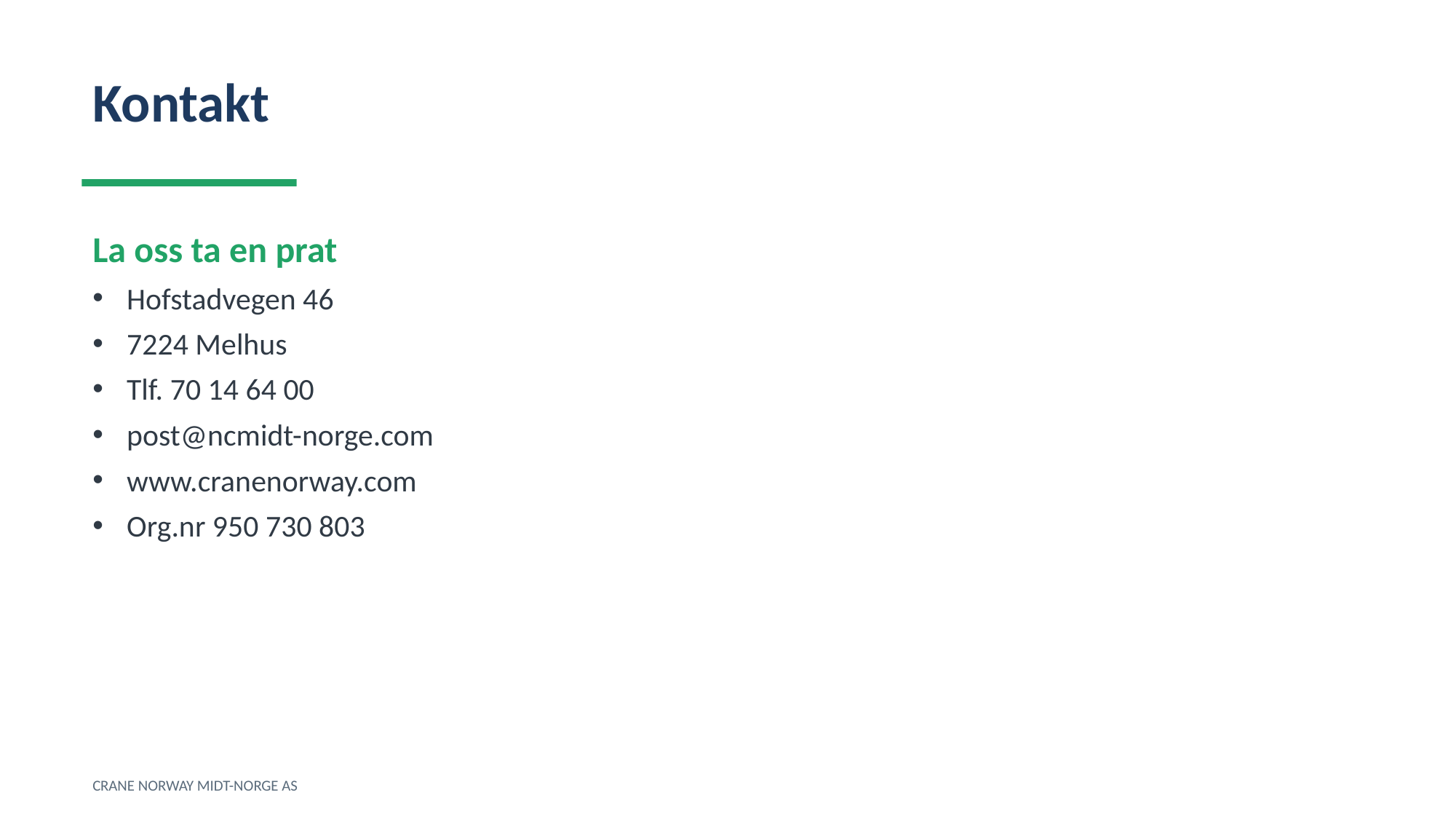

Kontakt

La oss ta en prat
Hofstadvegen 46
7224 Melhus
Tlf. 70 14 64 00
post@ncmidt-norge.com
www.cranenorway.com
Org.nr 950 730 803
CRANE NORWAY MIDT-NORGE AS